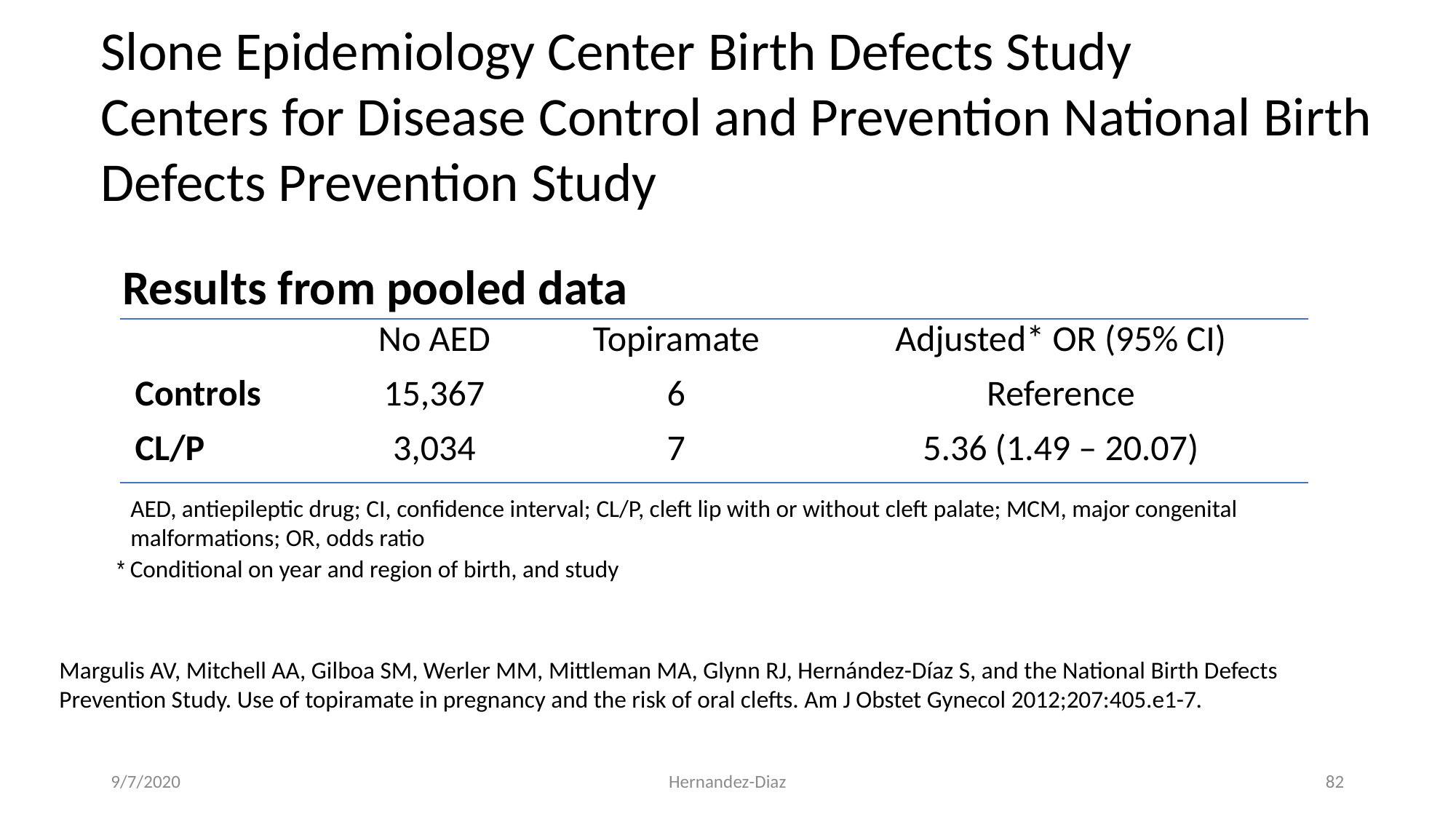

Slone Epidemiology Center Birth Defects Study
Centers for Disease Control and Prevention National Birth Defects Prevention Study
Results from pooled data
|  | No AED | Topiramate | Adjusted\* OR (95% CI) |
| --- | --- | --- | --- |
| Controls | 15,367 | 6 | Reference |
| CL/P | 3,034 | 7 | 5.36 (1.49 – 20.07) |
AED, antiepileptic drug; CI, confidence interval; CL/P, cleft lip with or without cleft palate; MCM, major congenital malformations; OR, odds ratio
* Conditional on year and region of birth, and study
Margulis AV, Mitchell AA, Gilboa SM, Werler MM, Mittleman MA, Glynn RJ, Hernández-Díaz S, and the National Birth Defects Prevention Study. Use of topiramate in pregnancy and the risk of oral clefts. Am J Obstet Gynecol 2012;207:405.e1-7.
9/7/2020
Hernandez-Diaz
82